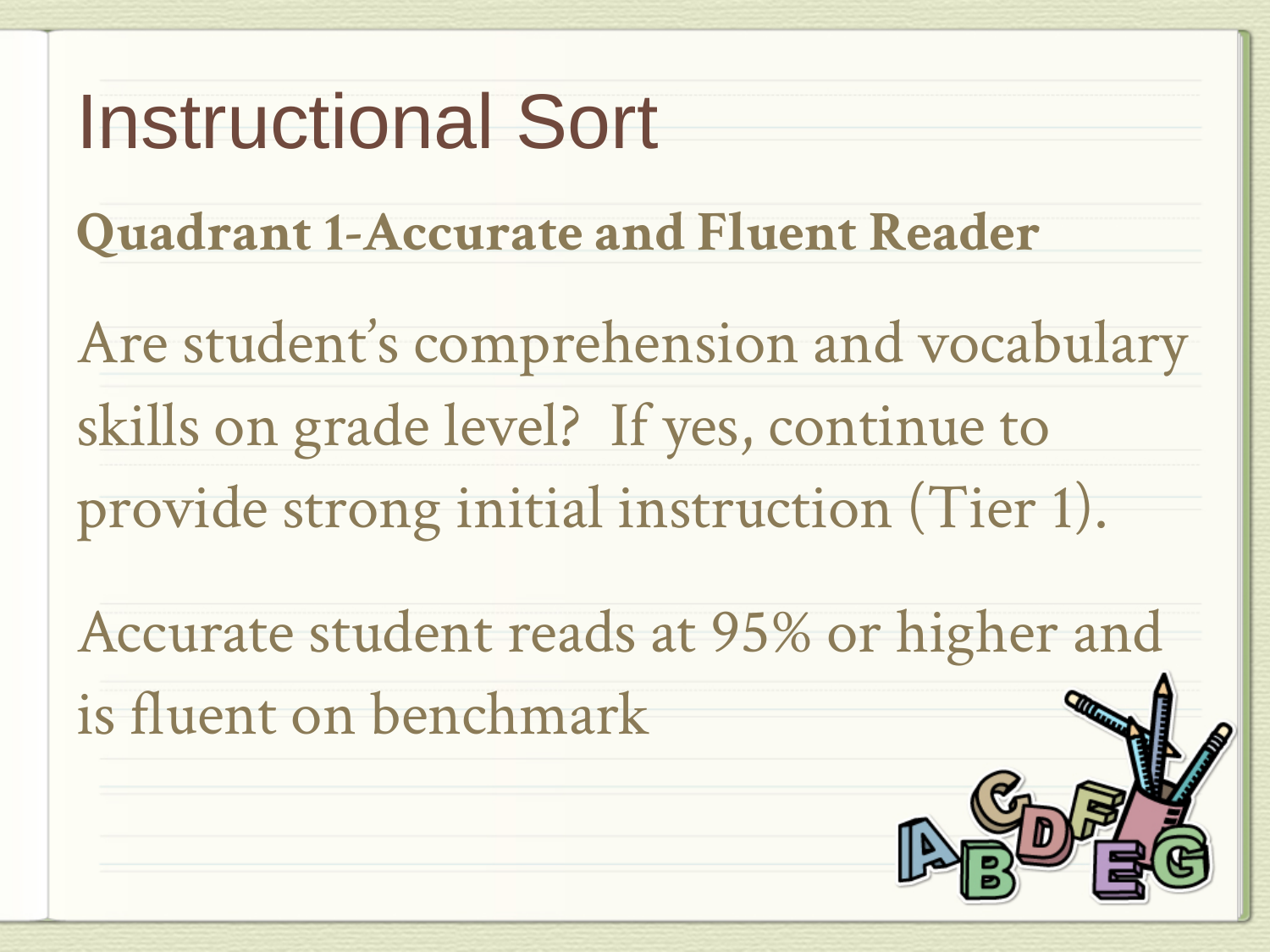

# Instructional Sort
| Quadrant 1-Accurate and Fluent Reader Are student’s comprehension and vocabulary skills on grade level? If yes, continue to provide strong initial instruction (Tier 1). Accurate student reads at 95% or higher and is fluent on benchmark |
| --- |